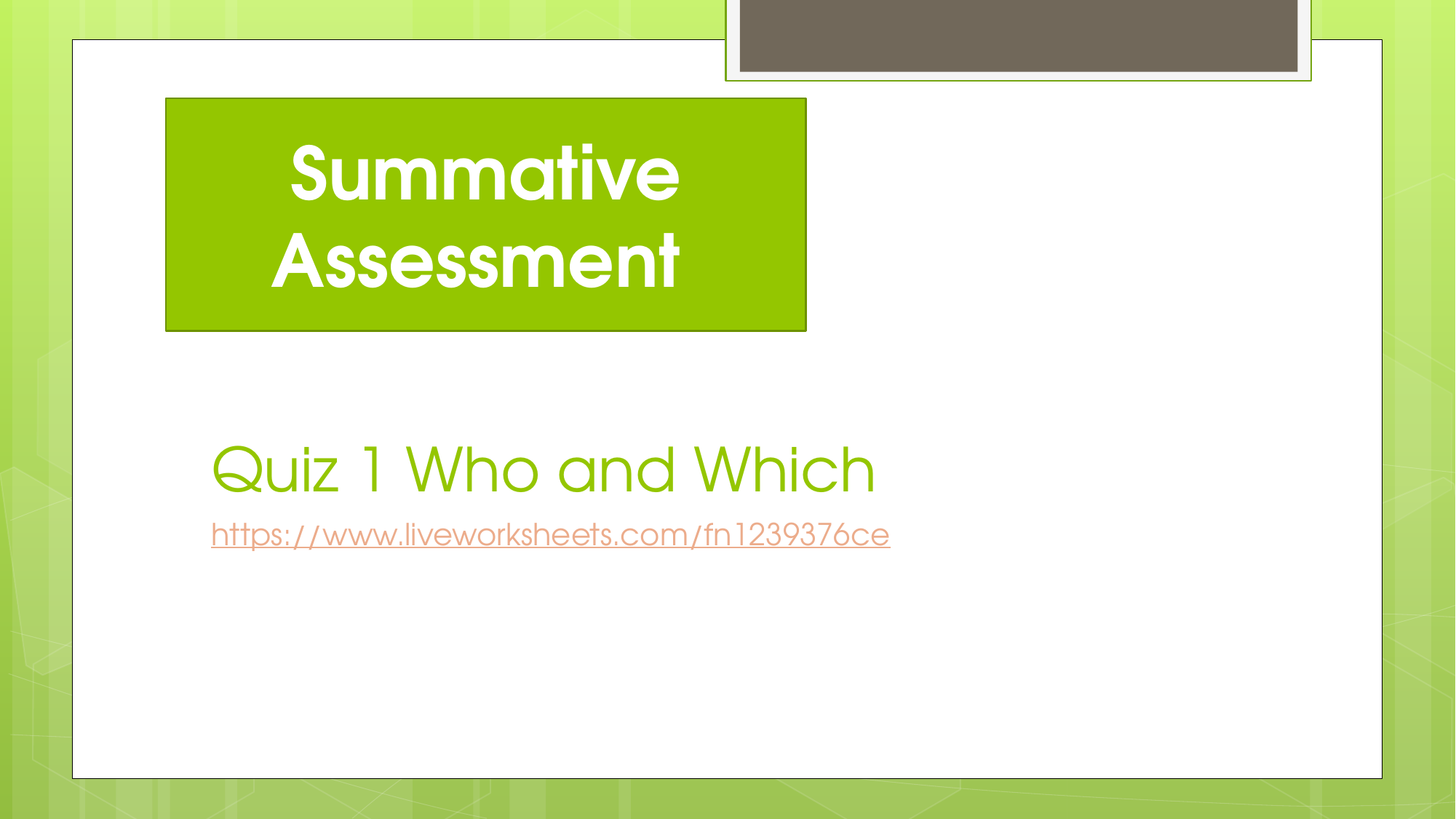

Summative Assessment
# Quiz 1 Who and Which
https://www.liveworksheets.com/fn1239376ce